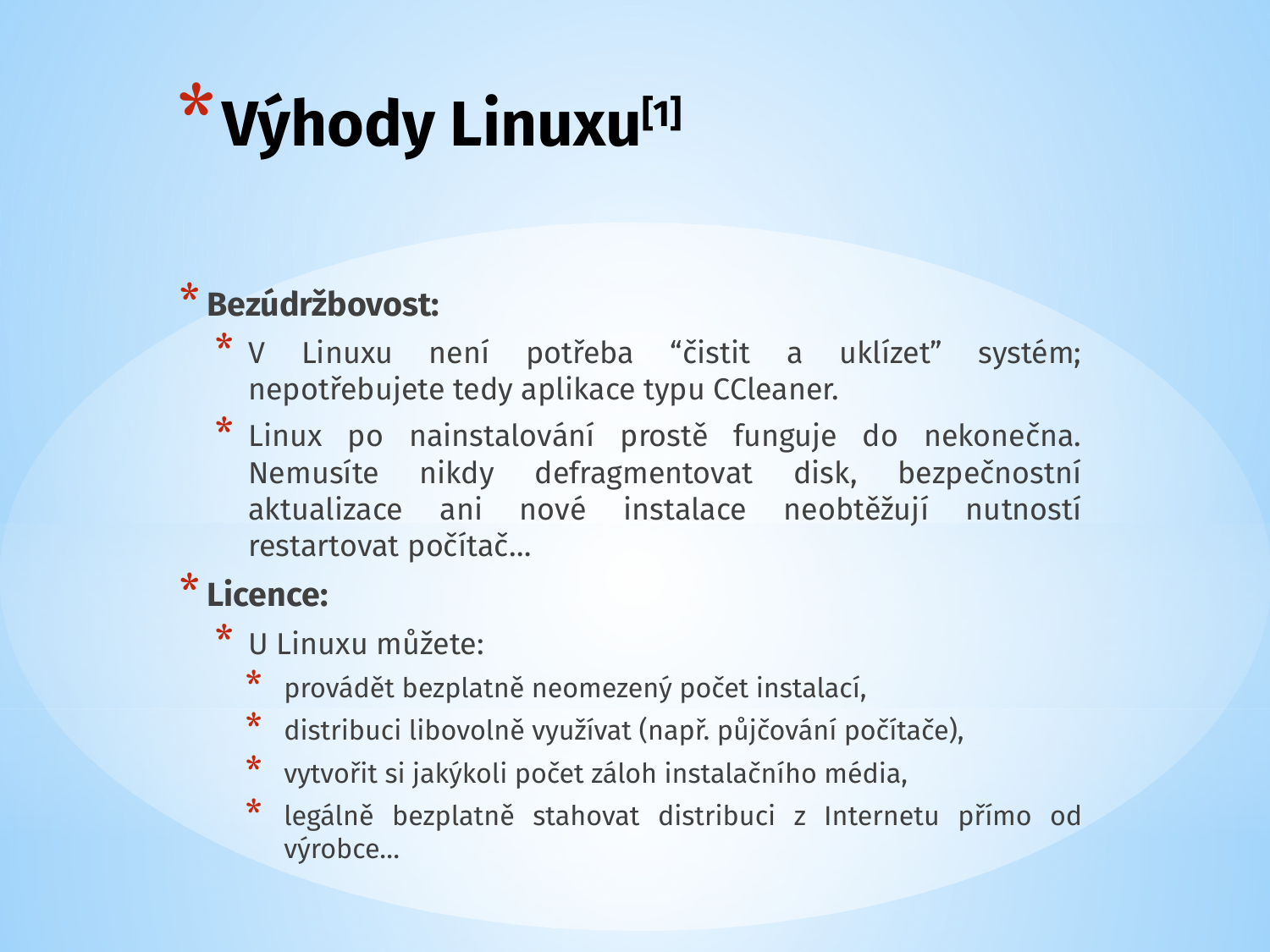

# Výhody Linuxu[1]
Bezúdržbovost:
V Linuxu není potřeba “čistit a uklízet” systém; nepotřebujete tedy aplikace typu CCleaner.
Linux po nainstalování prostě funguje do nekonečna. Nemusíte nikdy defragmentovat disk, bezpečnostní aktualizace ani nové instalace neobtěžují nutností restartovat počítač…
Licence:
U Linuxu můžete:
provádět bezplatně neomezený počet instalací,
distribuci libovolně využívat (např. půjčování počítače),
vytvořit si jakýkoli počet záloh instalačního média,
legálně bezplatně stahovat distribuci z Internetu přímo od výrobce…